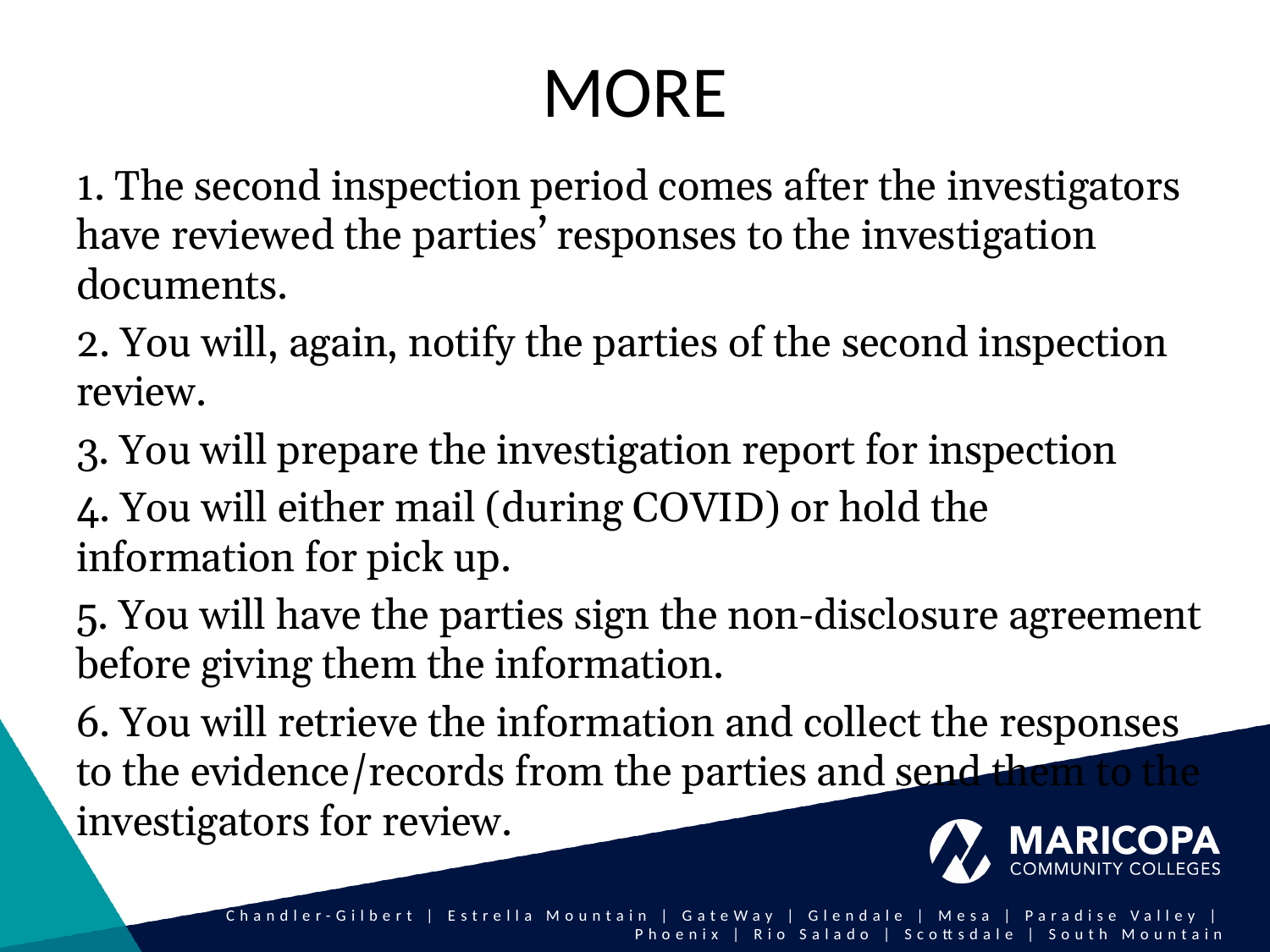

# MORE
1. The second inspection period comes after the investigators have reviewed the parties’ responses to the investigation documents.
2. You will, again, notify the parties of the second inspection review.
3. You will prepare the investigation report for inspection
4. You will either mail (during COVID) or hold the information for pick up.
5. You will have the parties sign the non-disclosure agreement before giving them the information.
6. You will retrieve the information and collect the responses to the evidence/records from the parties and send them to the investigators for review.